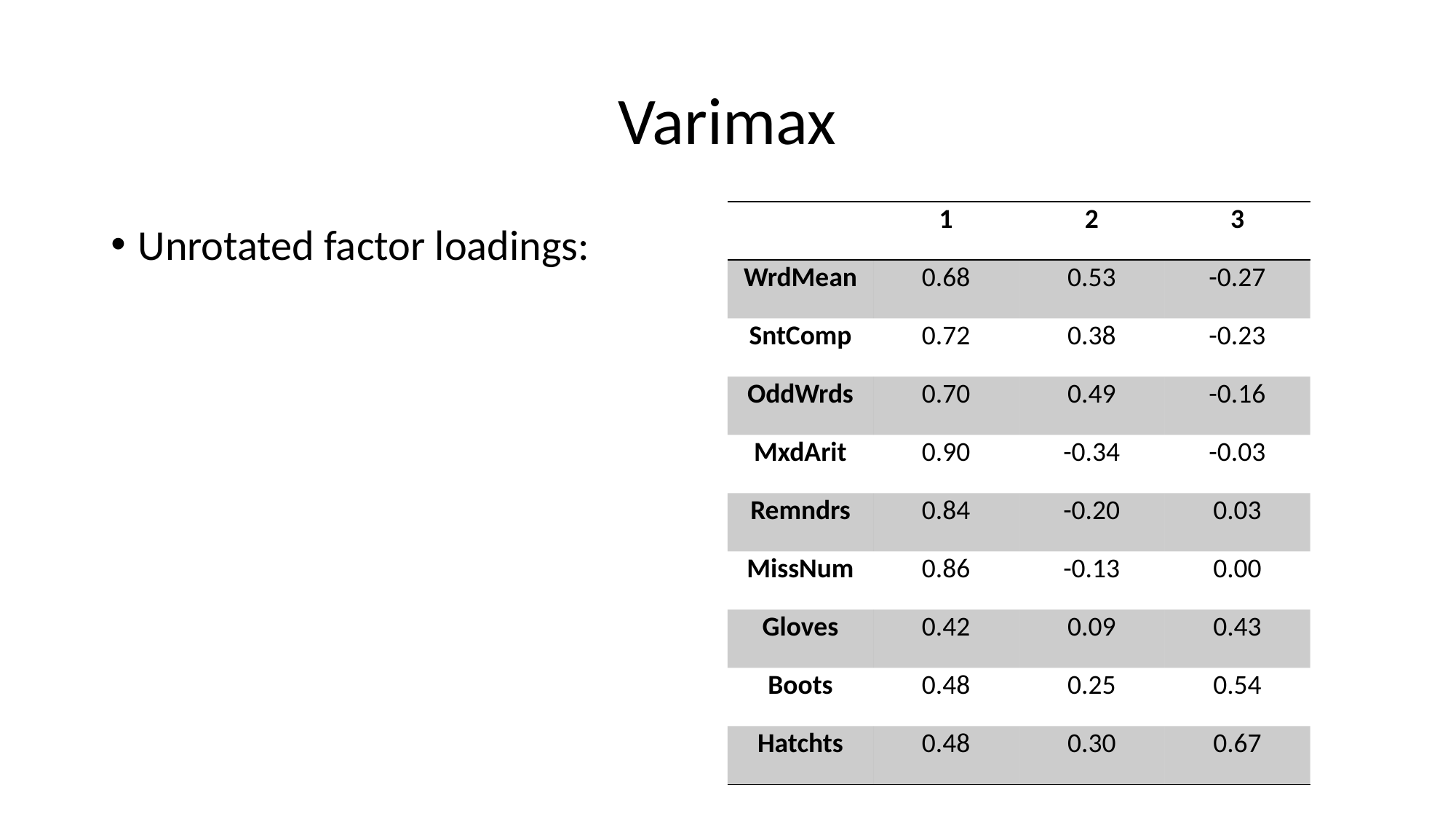

# Varimax
|  | 1 | 2 | 3 |
| --- | --- | --- | --- |
| WrdMean | 0.68 | 0.53 | -0.27 |
| SntComp | 0.72 | 0.38 | -0.23 |
| OddWrds | 0.70 | 0.49 | -0.16 |
| MxdArit | 0.90 | -0.34 | -0.03 |
| Remndrs | 0.84 | -0.20 | 0.03 |
| MissNum | 0.86 | -0.13 | 0.00 |
| Gloves | 0.42 | 0.09 | 0.43 |
| Boots | 0.48 | 0.25 | 0.54 |
| Hatchts | 0.48 | 0.30 | 0.67 |
Unrotated factor loadings: